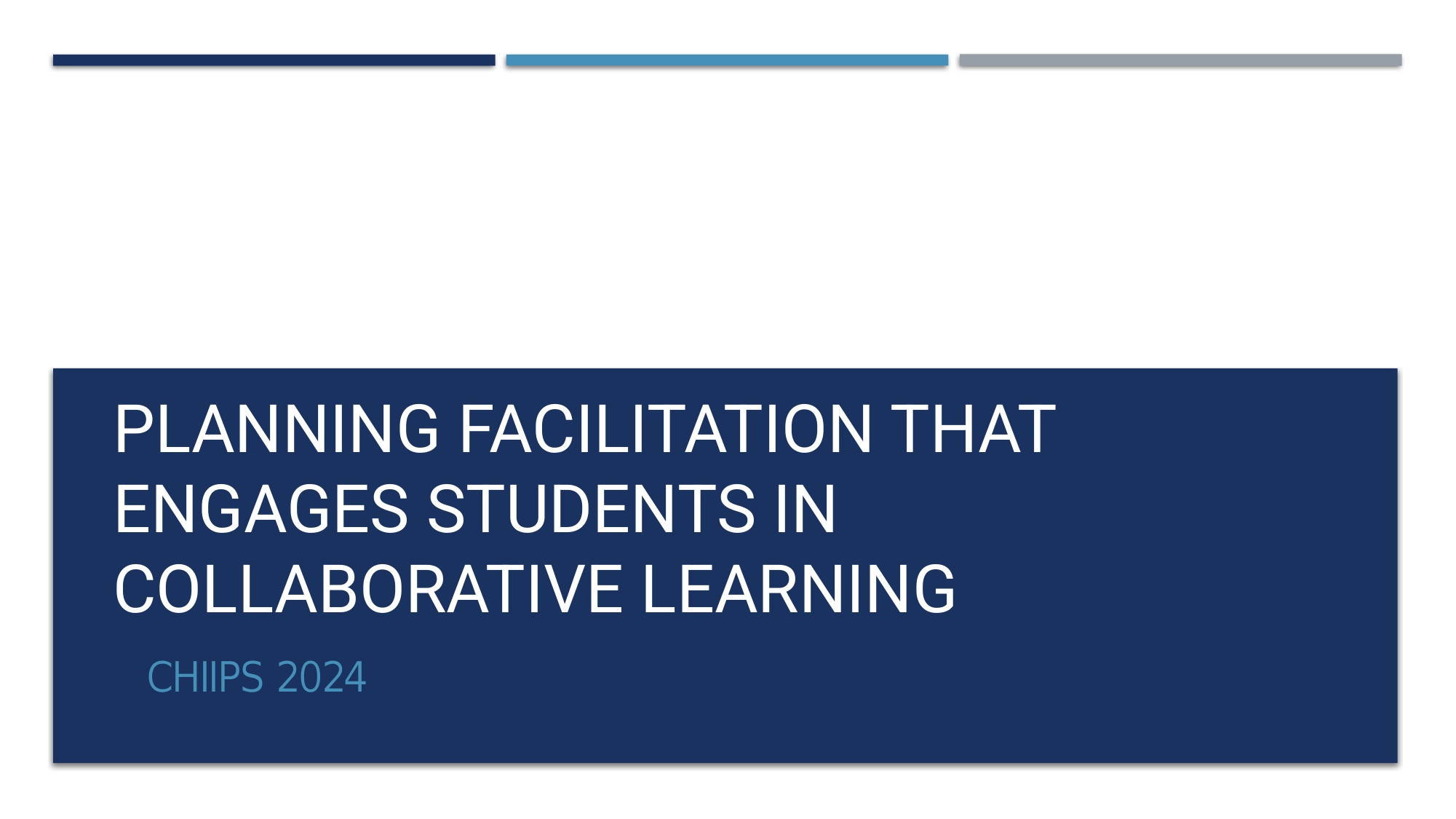

# Planning Facilitation that Engages Students in Collaborative Learning

CHIIPS 2024